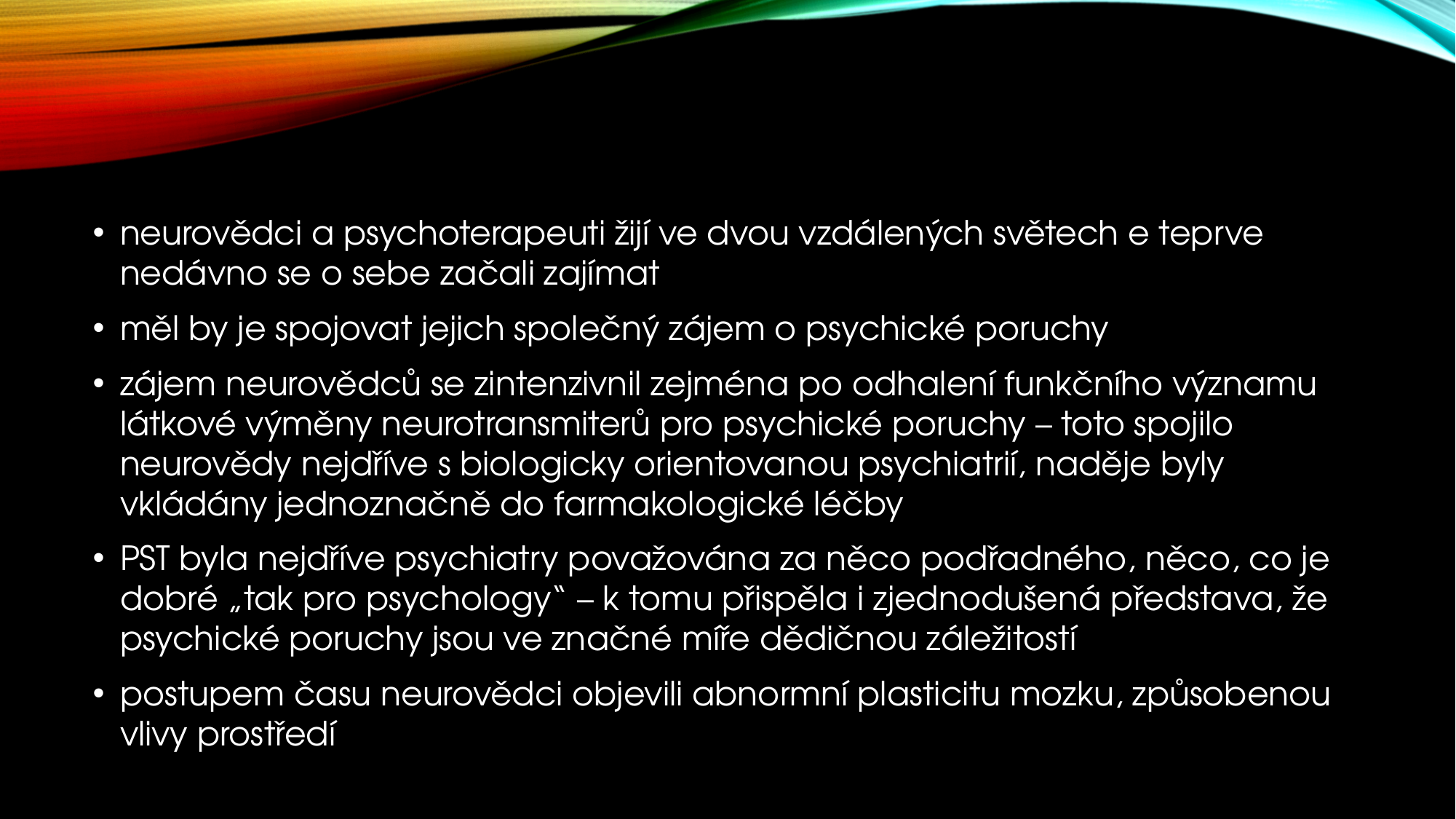

#
neurovědci a psychoterapeuti žijí ve dvou vzdálených světech e teprve nedávno se o sebe začali zajímat
měl by je spojovat jejich společný zájem o psychické poruchy
zájem neurovědců se zintenzivnil zejména po odhalení funkčního významu látkové výměny neurotransmiterů pro psychické poruchy – toto spojilo neurovědy nejdříve s biologicky orientovanou psychiatrií, naděje byly vkládány jednoznačně do farmakologické léčby
PST byla nejdříve psychiatry považována za něco podřadného, něco, co je dobré „tak pro psychology“ – k tomu přispěla i zjednodušená představa, že psychické poruchy jsou ve značné míře dědičnou záležitostí
postupem času neurovědci objevili abnormní plasticitu mozku, způsobenou vlivy prostředí